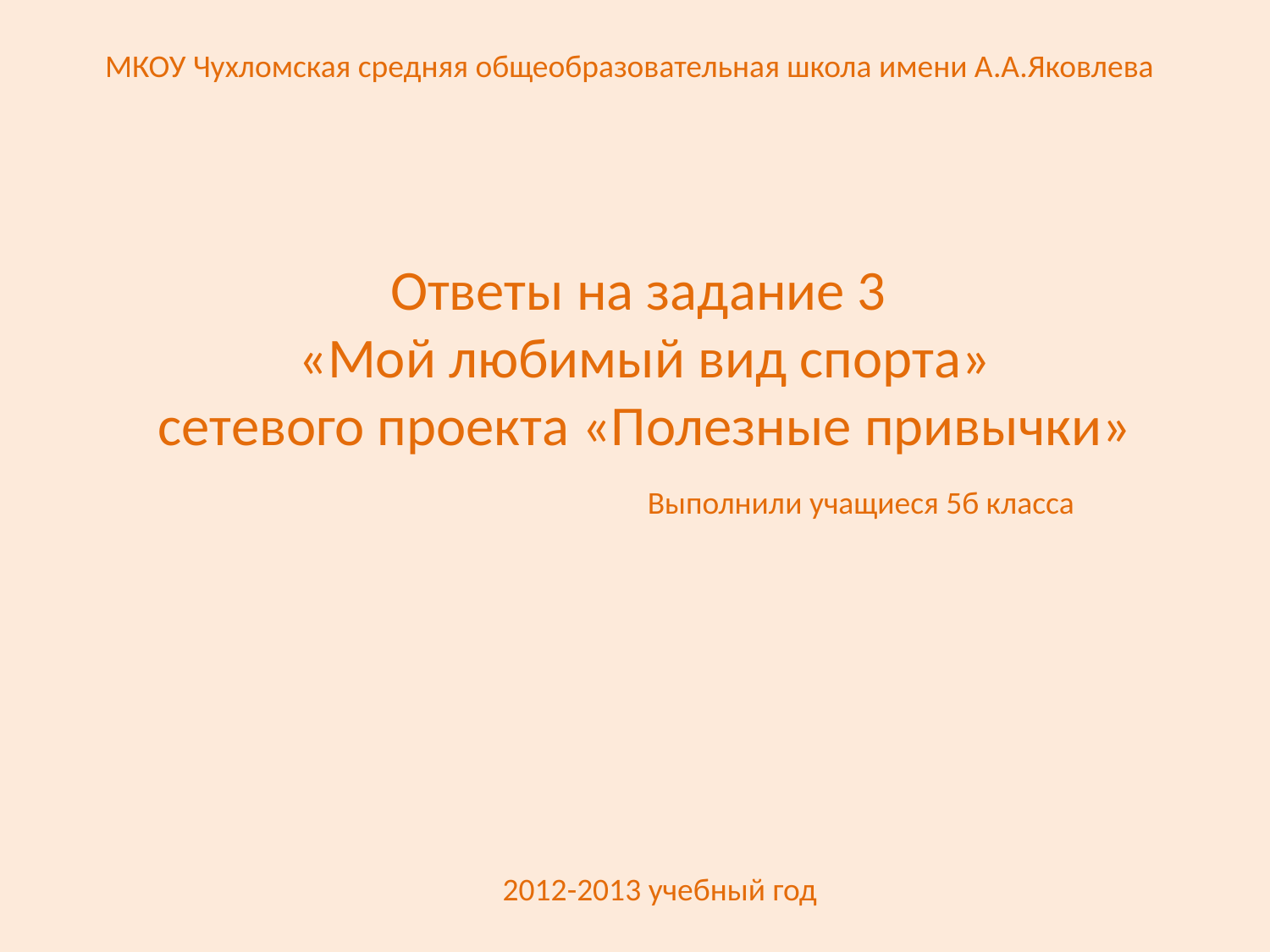

МКОУ Чухломская средняя общеобразовательная школа имени А.А.Яковлева
Ответы на задание 3
«Мой любимый вид спорта»
сетевого проекта «Полезные привычки»
Выполнили учащиеся 5б класса
2012-2013 учебный год